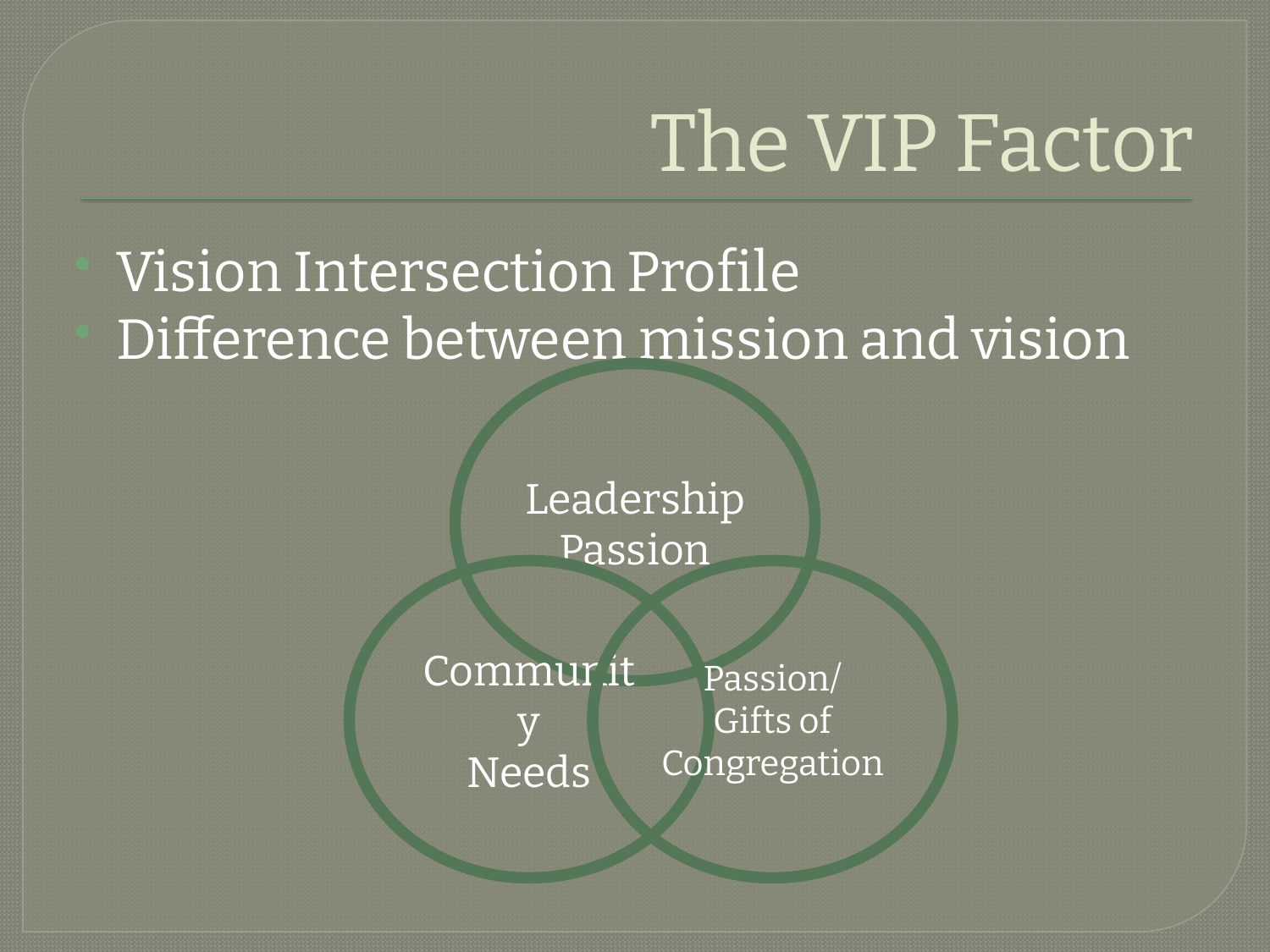

# The VIP Factor
Vision Intersection Profile
Difference between mission and vision

Leadership Passion
Community
Needs
Passion/
Gifts of Congregation